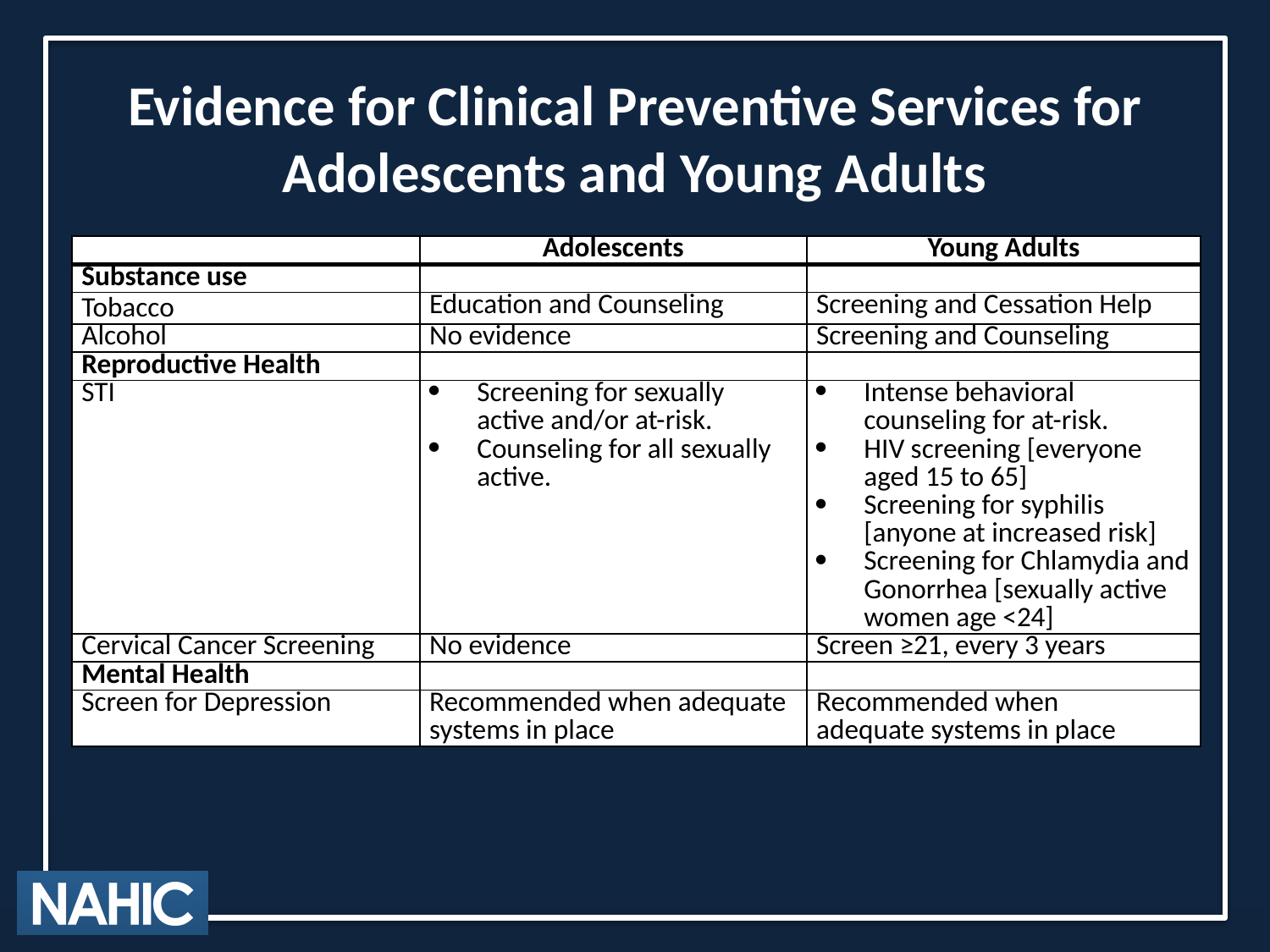

# Evidence for Clinical Preventive Services for Adolescents and Young Adults
|  | Adolescents | Young Adults |
| --- | --- | --- |
| Substance use |  |  |
| Tobacco | Education and Counseling | Screening and Cessation Help |
| Alcohol | No evidence | Screening and Counseling |
| Reproductive Health |  |  |
| STI | Screening for sexually active and/or at-risk. Counseling for all sexually active. | Intense behavioral counseling for at-risk. HIV screening [everyone aged 15 to 65] Screening for syphilis [anyone at increased risk] Screening for Chlamydia and Gonorrhea [sexually active women age <24] |
| Cervical Cancer Screening | No evidence | Screen ≥21, every 3 years |
| Mental Health |  |  |
| Screen for Depression | Recommended when adequate systems in place | Recommended when adequate systems in place |